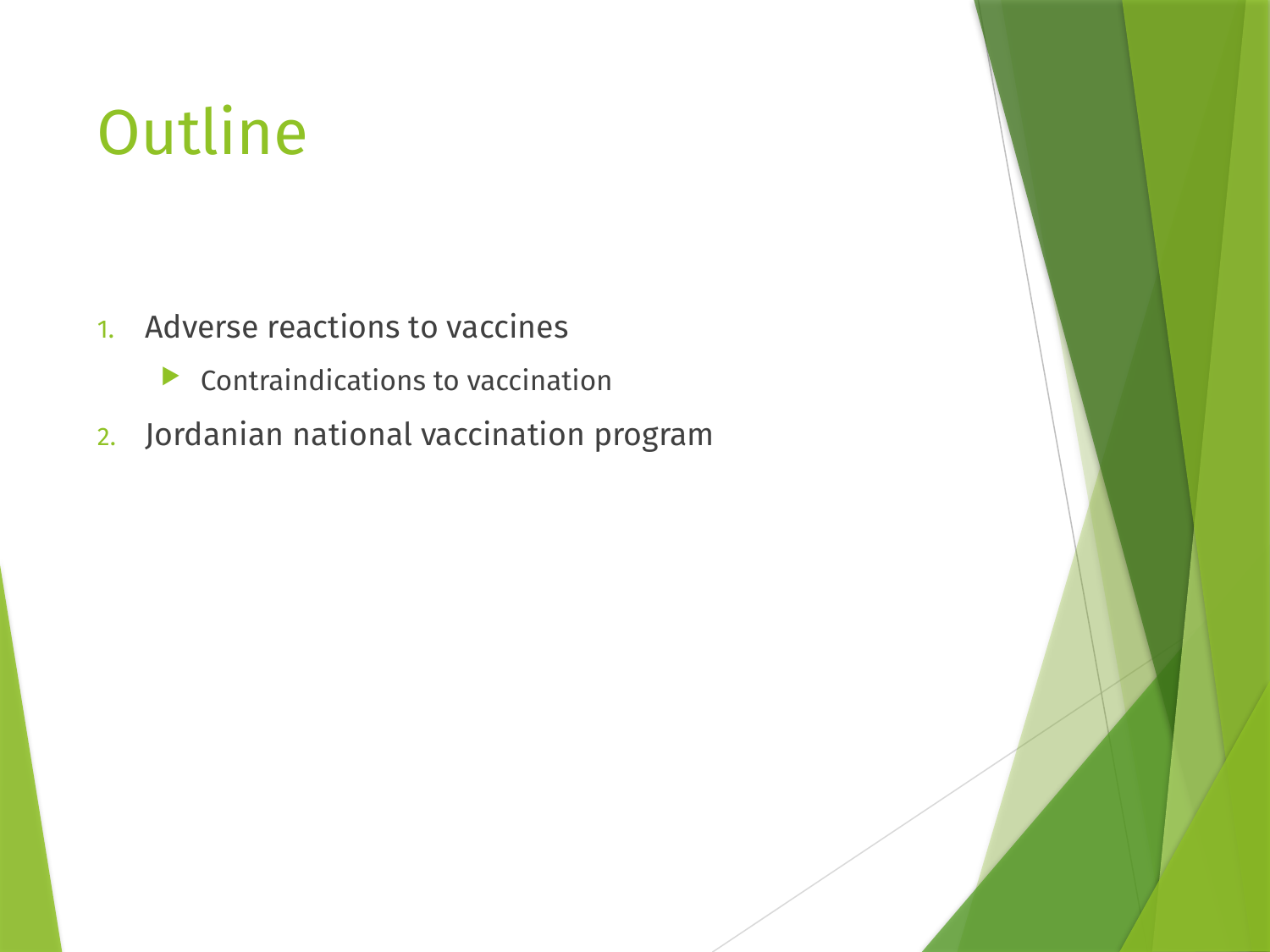

# Outline
Adverse reactions to vaccines
Contraindications to vaccination
Jordanian national vaccination program